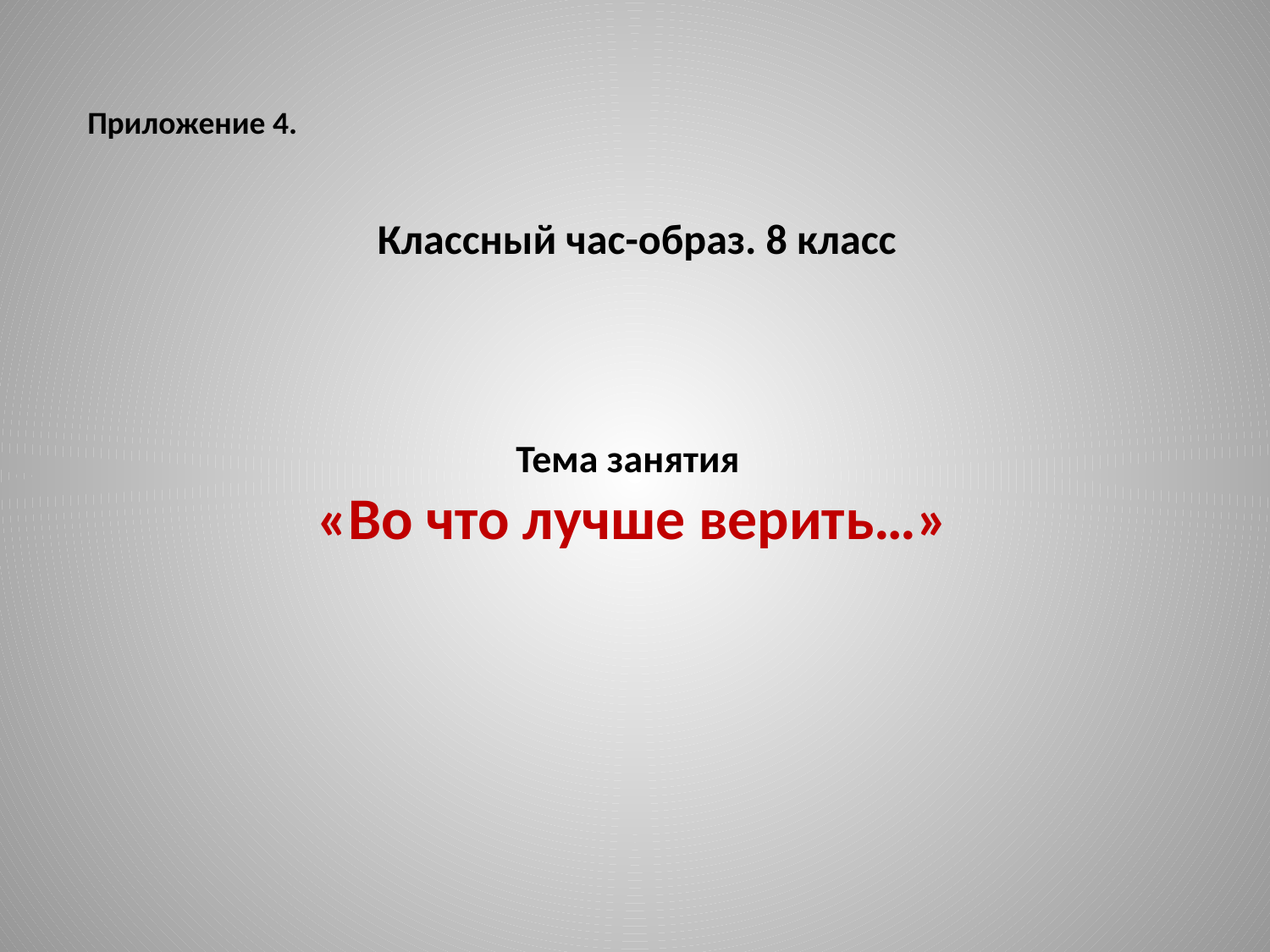

Приложение 4.
Классный час-образ. 8 класс
# Тема занятия «Во что лучше верить…»